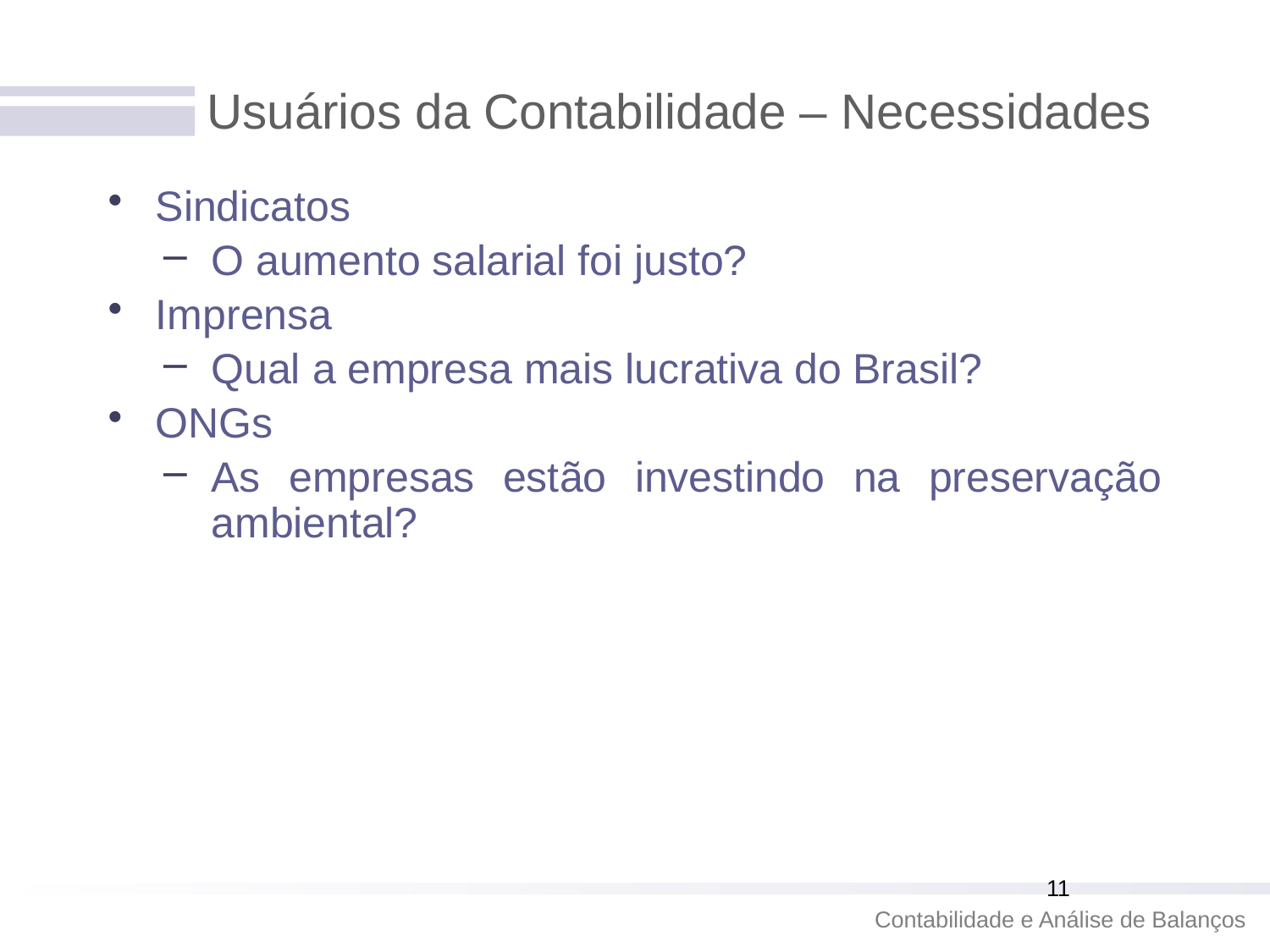

# Usuários da Contabilidade – Necessidades
Sindicatos
O aumento salarial foi justo?
Imprensa
Qual a empresa mais lucrativa do Brasil?
ONGs
As empresas estão investindo na preservação ambiental?

11